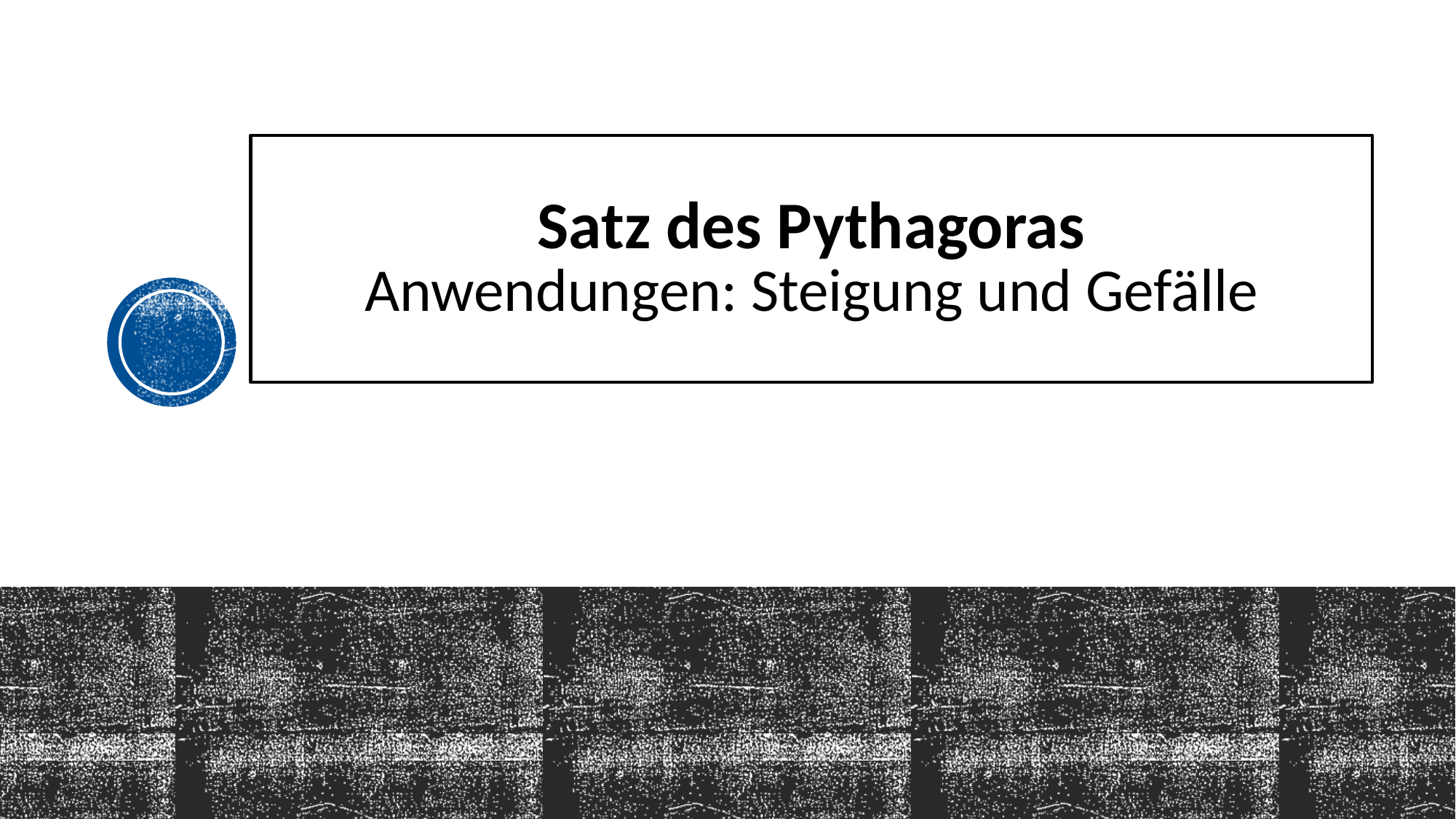

# Satz des Pythagoras Anwendungen: Steigung und Gefälle